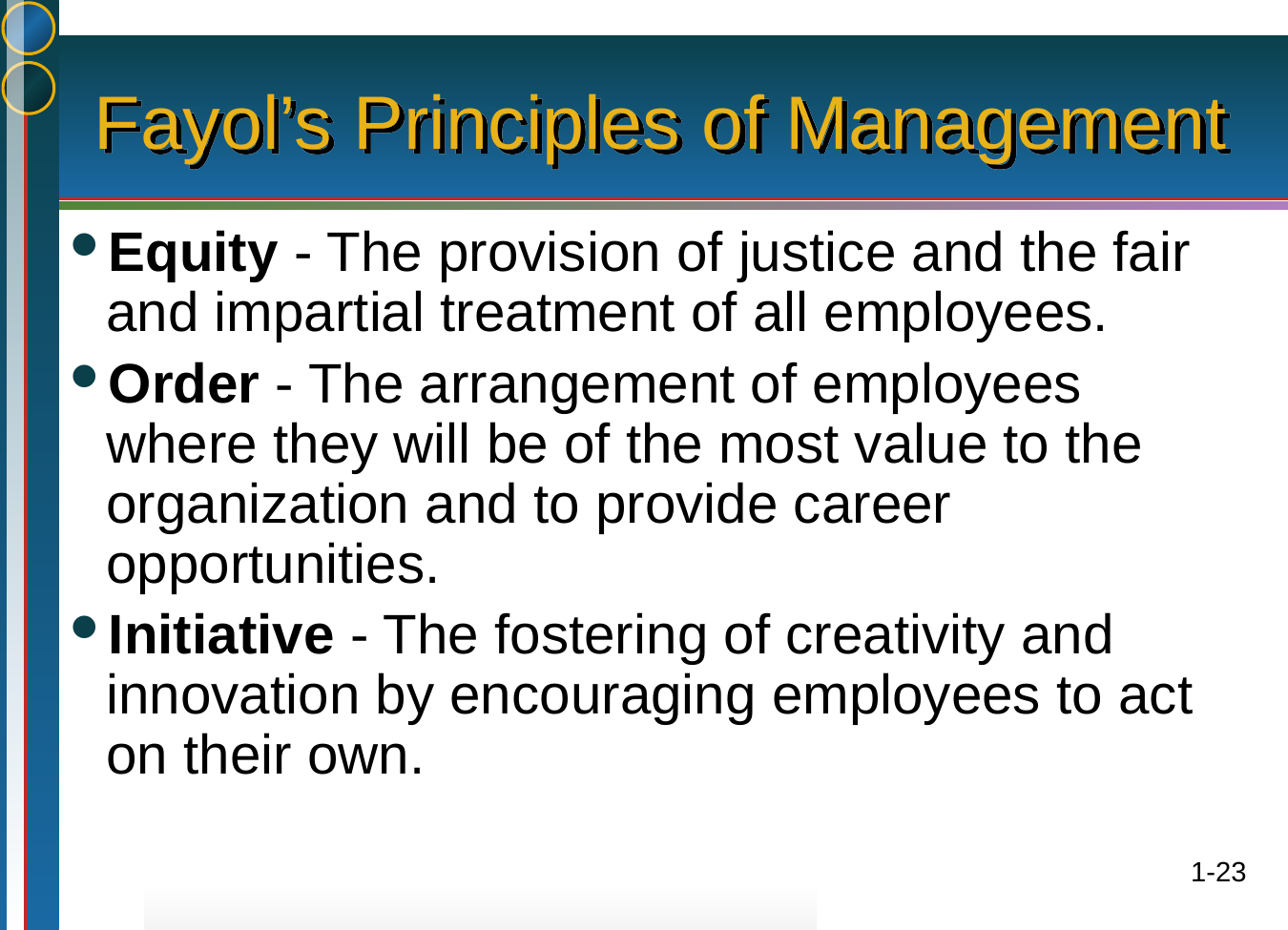

# Fayol’s Principles of Management
Equity - The provision of justice and the fair and impartial treatment of all employees.
Order - The arrangement of employees where they will be of the most value to the organization and to provide career opportunities.
Initiative - The fostering of creativity and innovation by encouraging employees to act on their own.
1-23